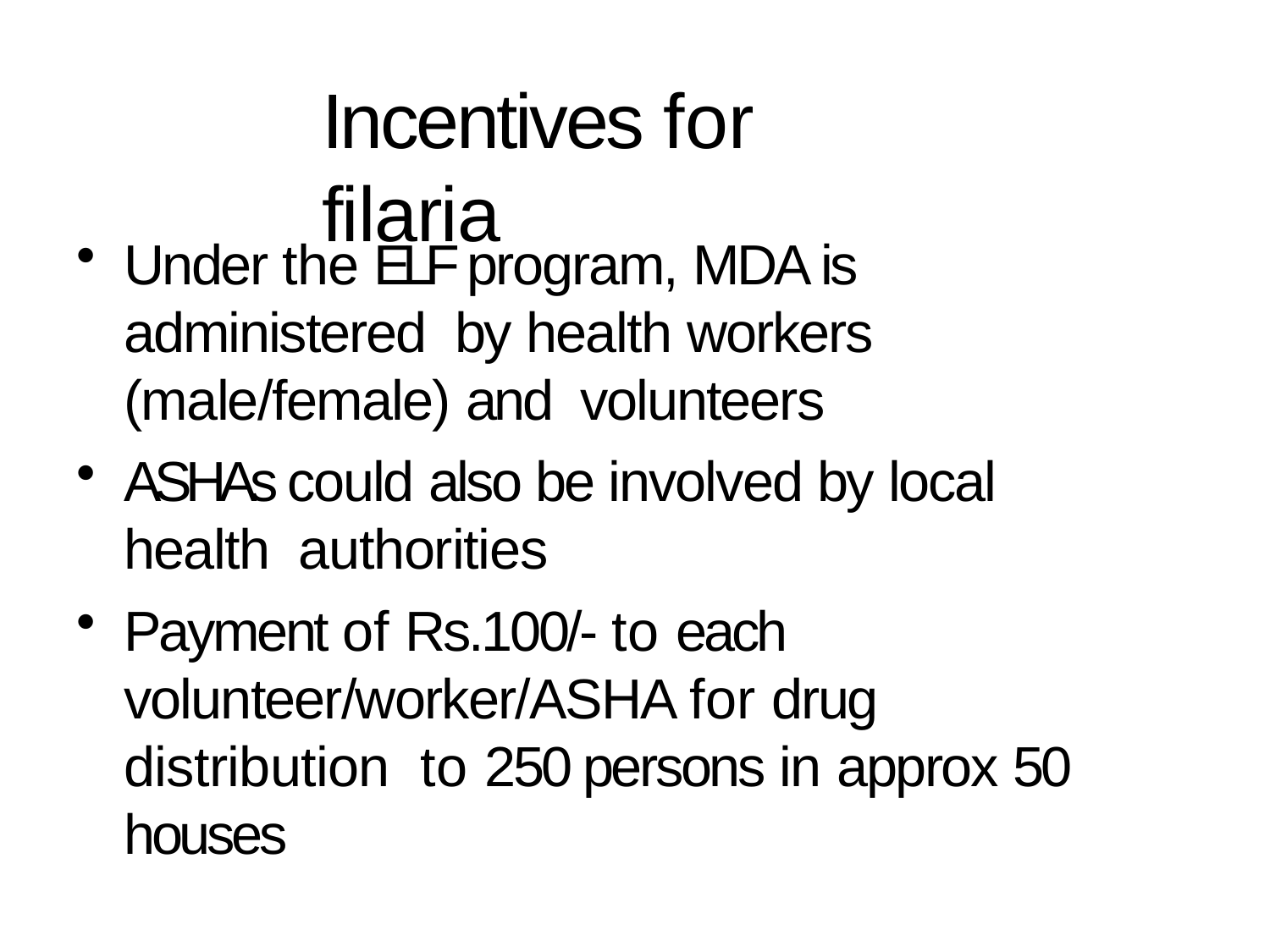

# Incentives for filaria
Under the ELF program, MDA is administered  by health workers (male/female) and  volunteers
ASHAs could also be involved by local health  authorities
Payment of Rs.100/- to each  volunteer/worker/ASHA for drug distribution  to 250 persons in approx 50 houses